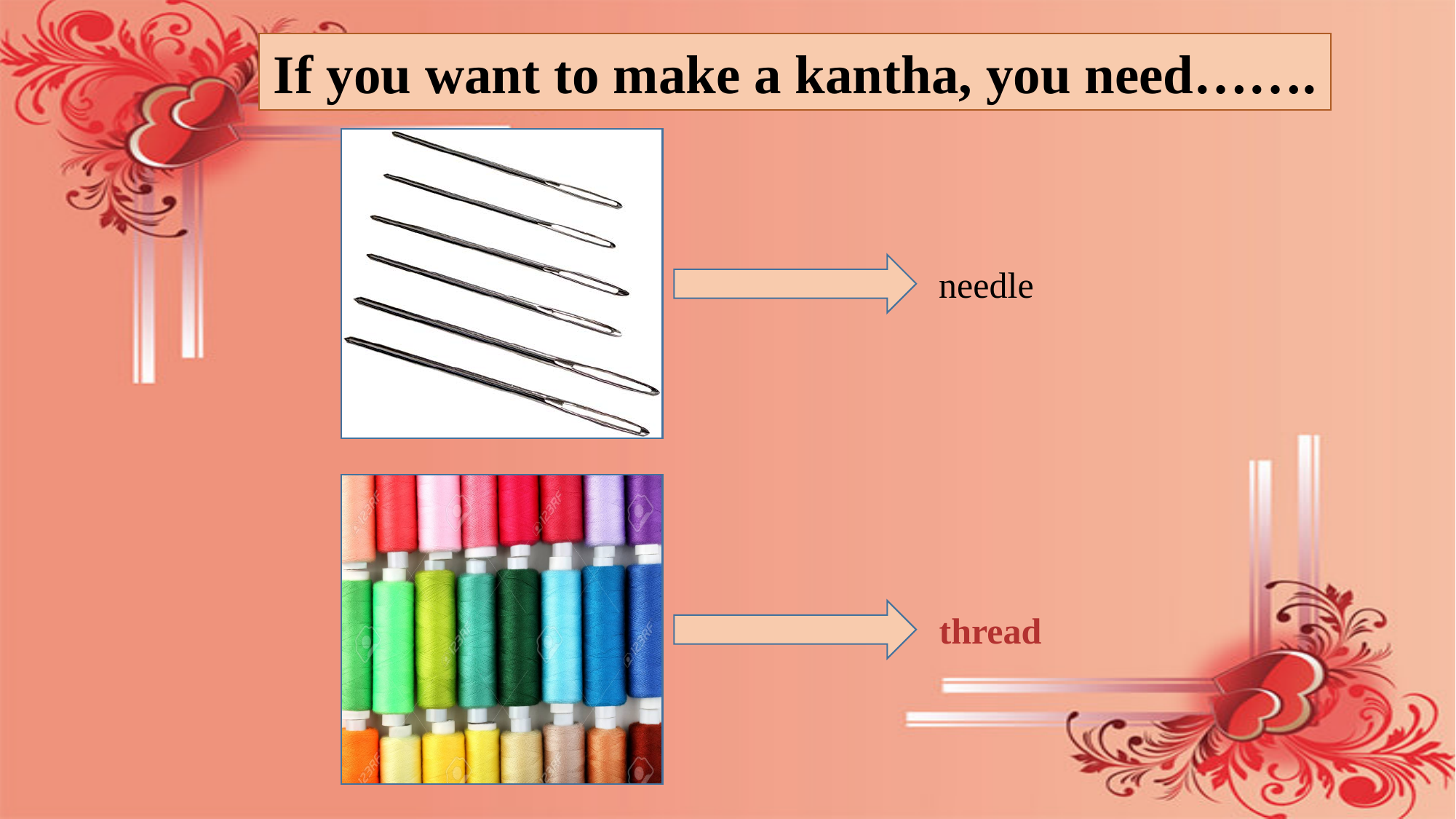

If you want to make a kantha, you need…….

needle

thread